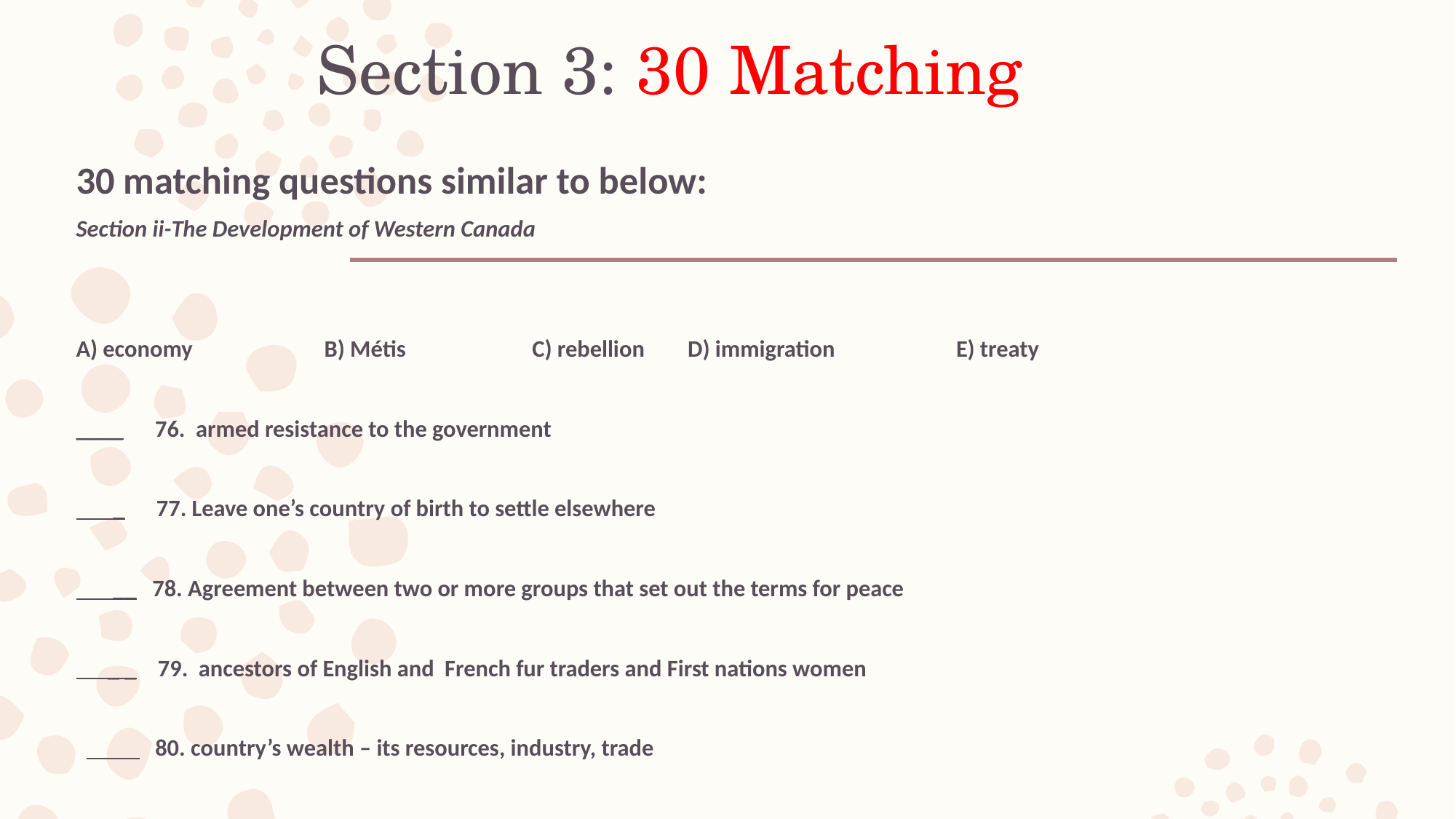

# Section 3: 30 Matching
30 matching questions similar to below:
Section ii-The Development of Western Canada

A) economy                         B) Métis                        C) rebellion        D) immigration                       E) treaty

____      76.  armed resistance to the government

       _      77. Leave one’s country of birth to settle elsewhere

       __   78. Agreement between two or more groups that set out the terms for peace

      _ _    79.  ancestors of English and  French fur traders and First nations women

               80. country’s wealth – its resources, industry, trade